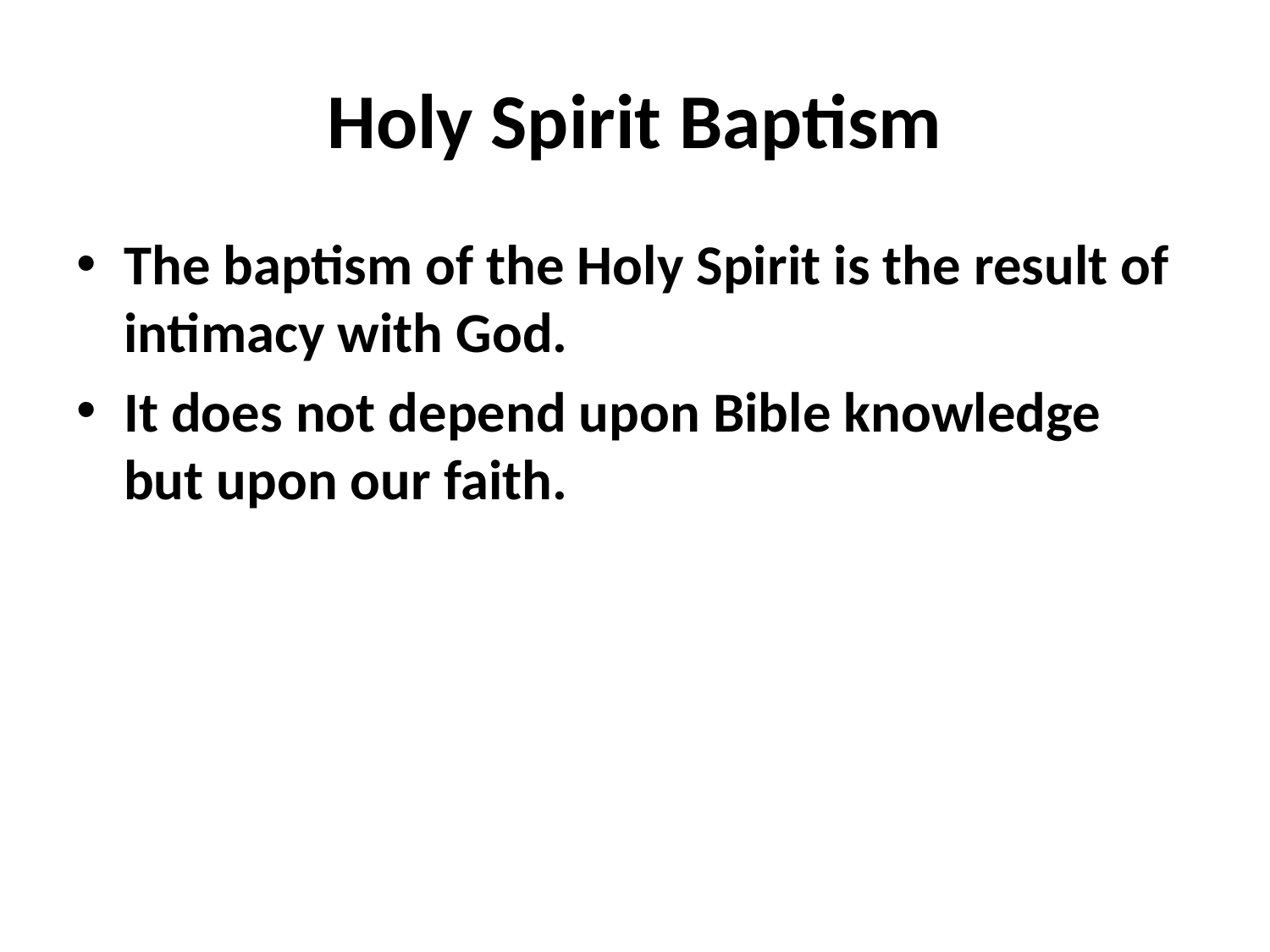

# Holy Spirit Baptism
The baptism of the Holy Spirit is the result of intimacy with God.
It does not depend upon Bible knowledge but upon our faith.